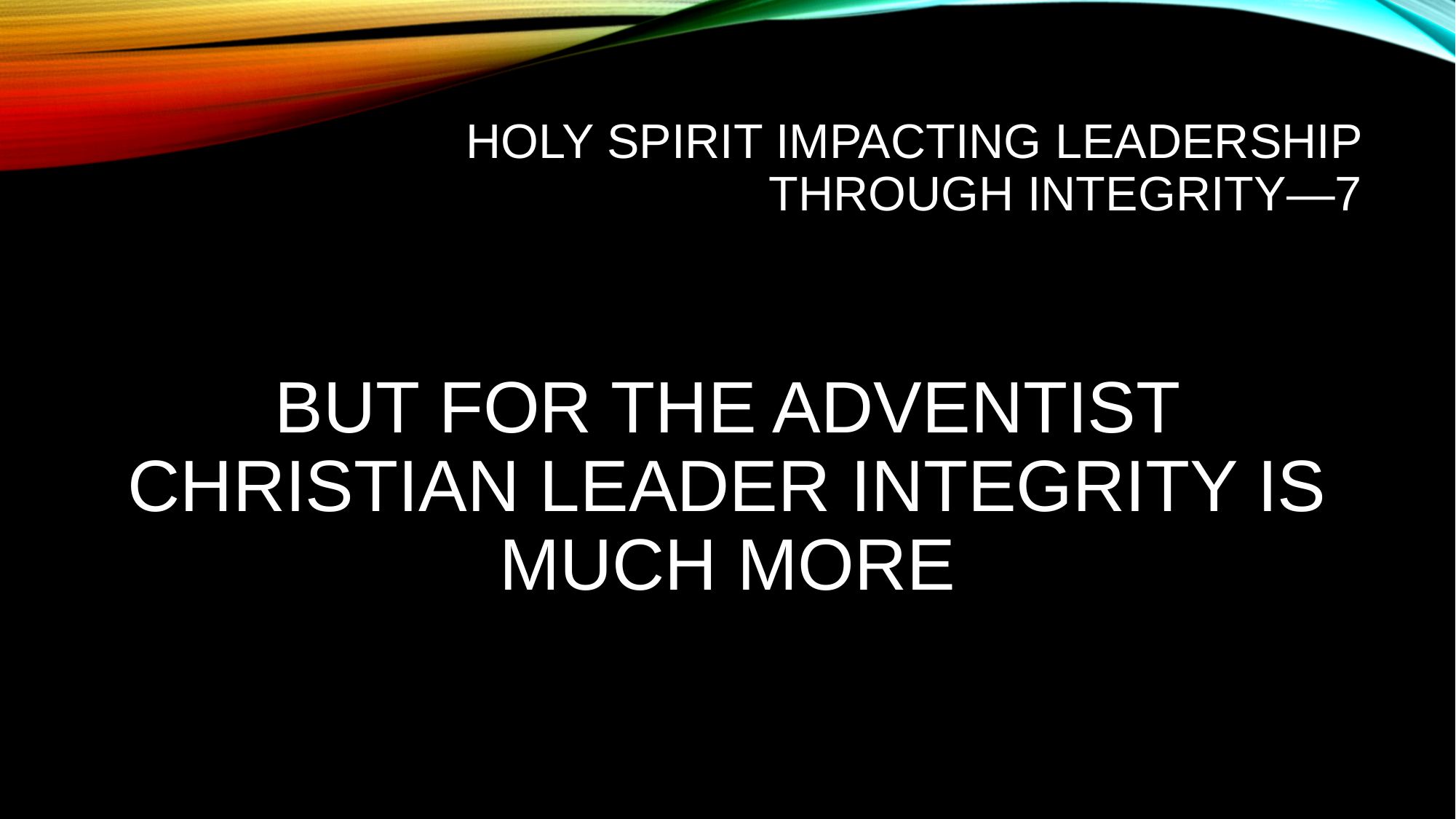

# Holy Spirit Impacting Leadership Through Integrity—7

BUT FOR THE ADVENTIST CHRISTIAN LEADER INTEGRITY IS MUCH MORE